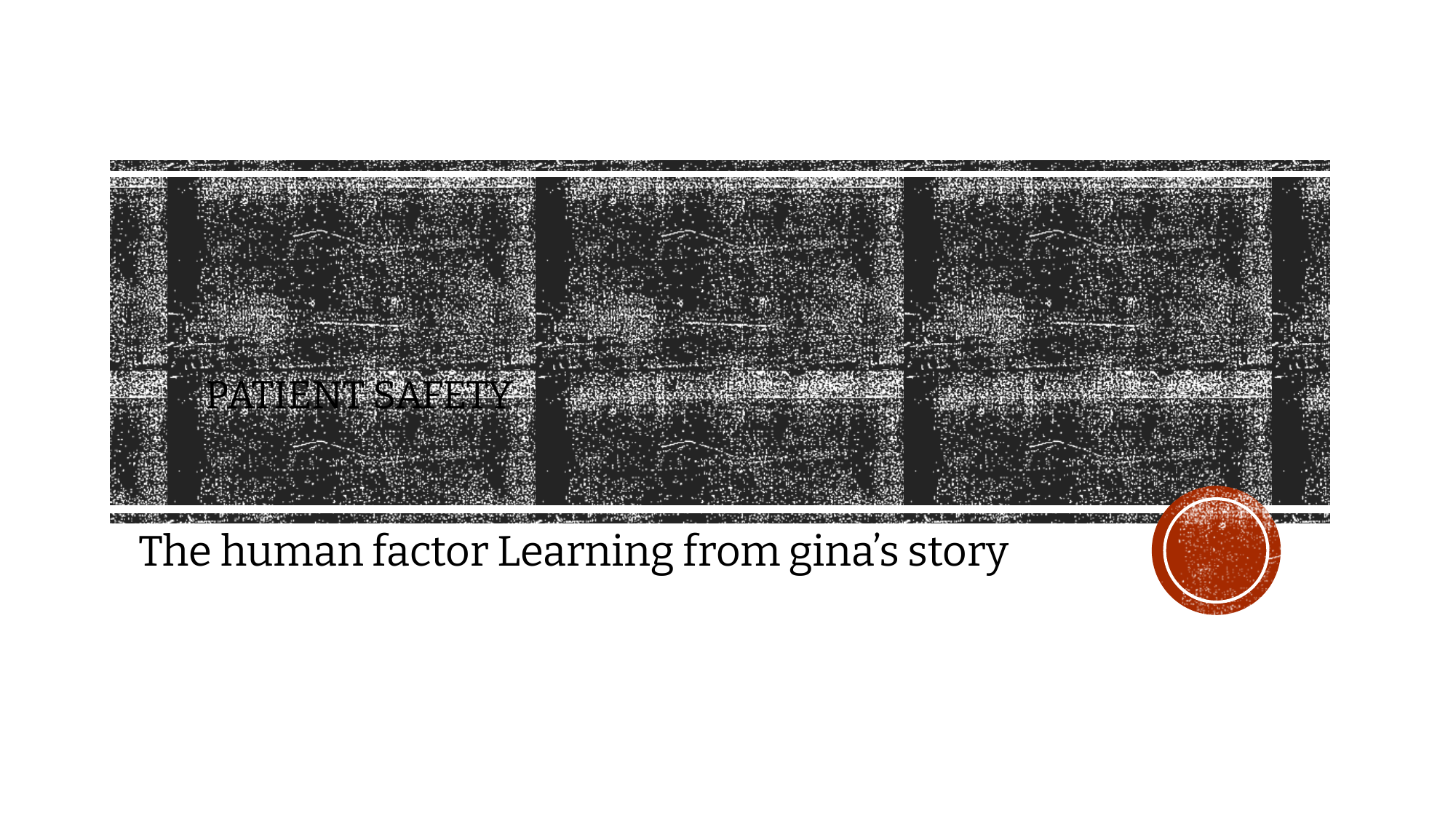

# patient safety
The human factor Learning from gina’s story